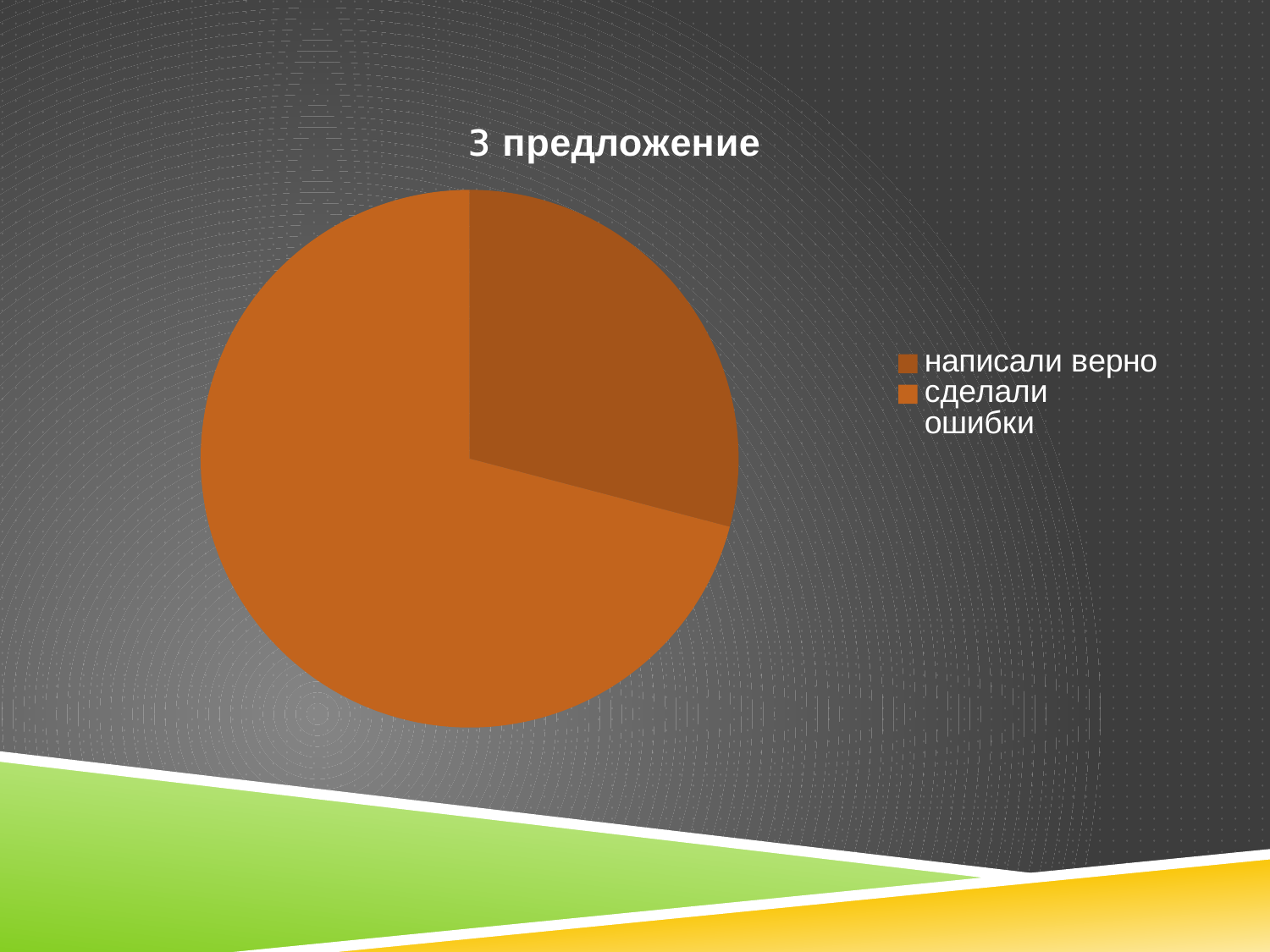

### Chart:

| Category | 3 предложение |
|---|---|
| написали верно | 8.2 |
| сделали ошибки | 20.0 |